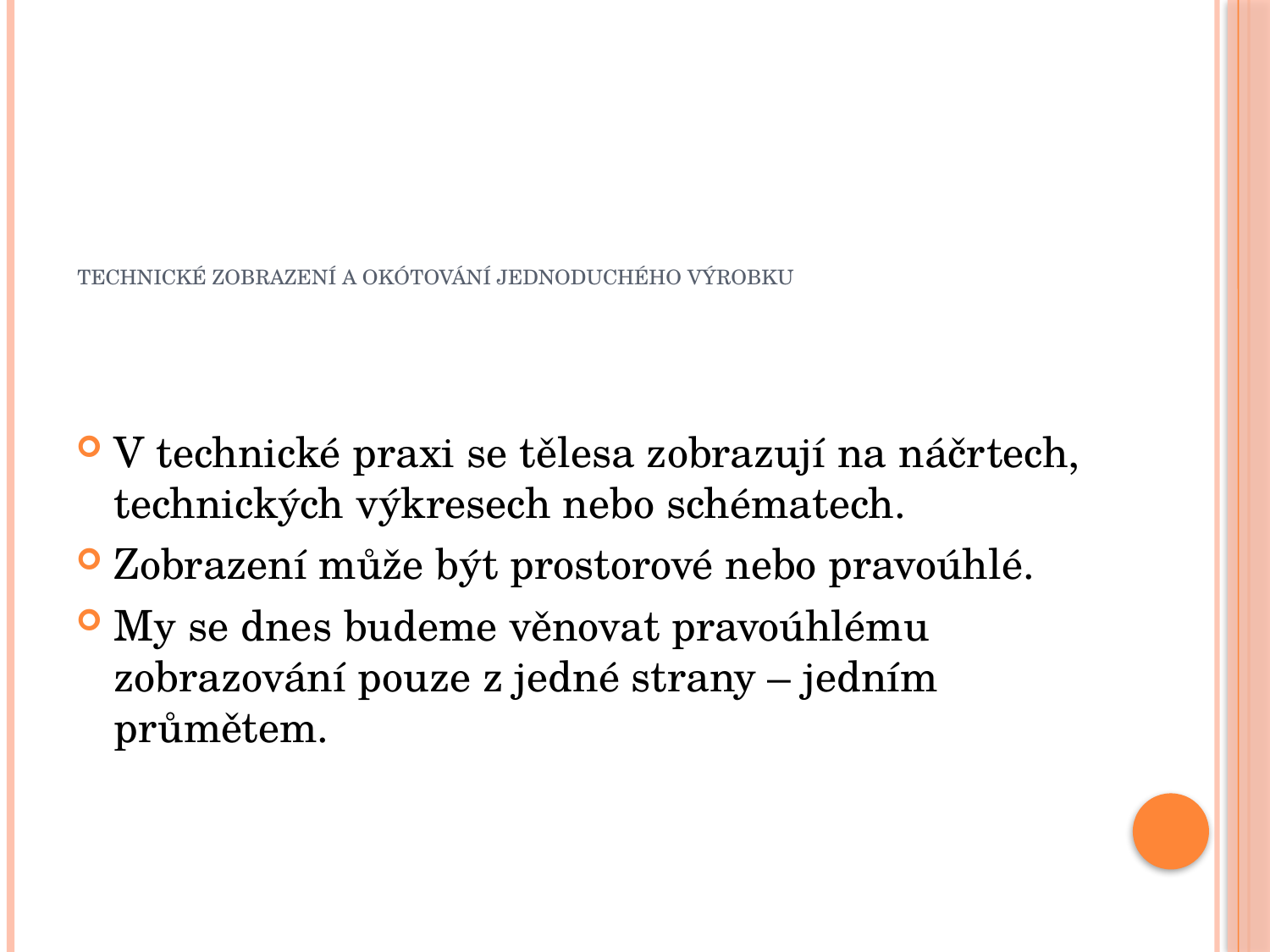

# Technické zobrazení a okótování jednoduchého výrobku

V technické praxi se tělesa zobrazují na náčrtech, technických výkresech nebo schématech.
Zobrazení může být prostorové nebo pravoúhlé.
My se dnes budeme věnovat pravoúhlému zobrazování pouze z jedné strany – jedním průmětem.